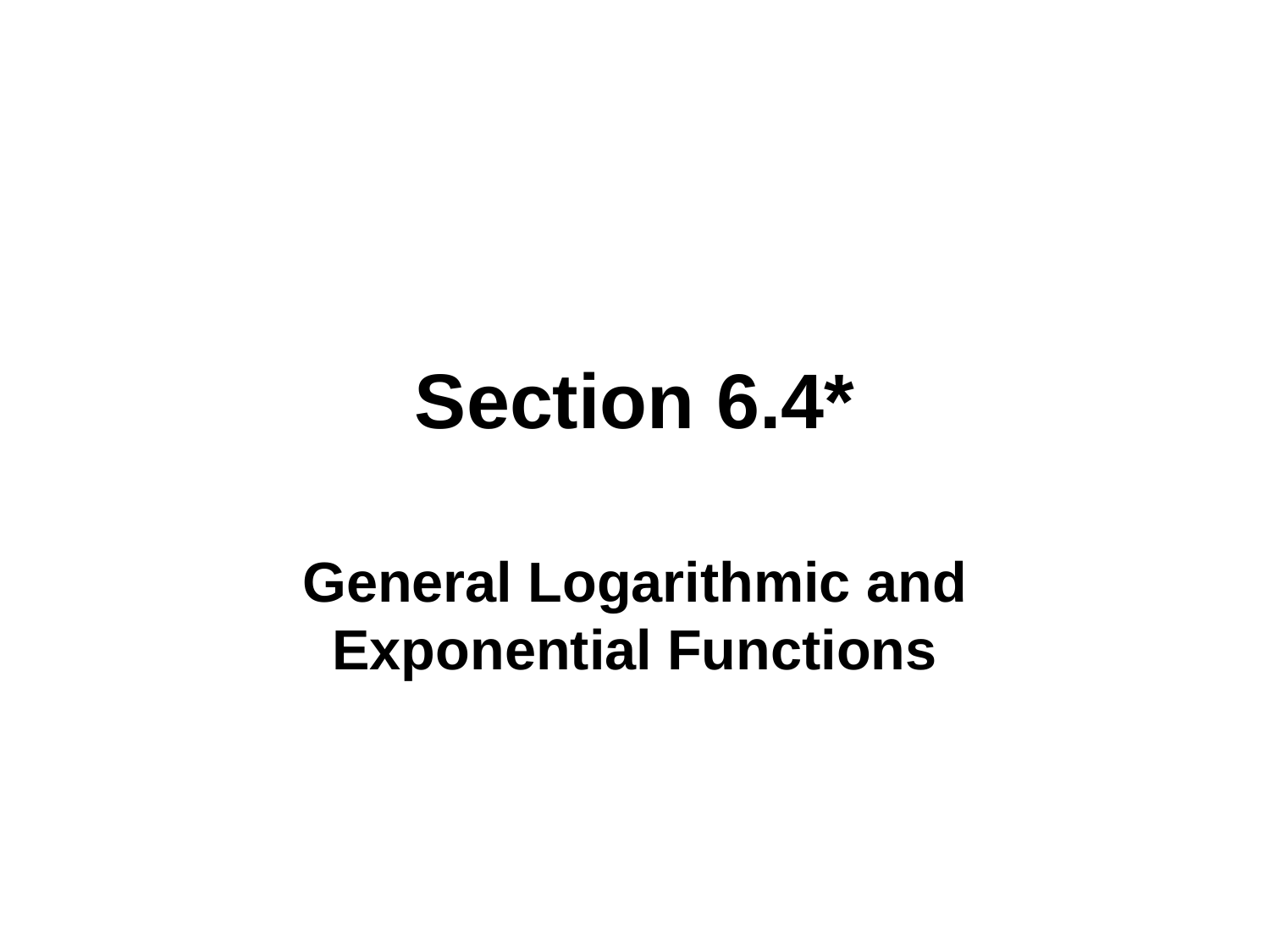

# Section 6.4*
General Logarithmic and Exponential Functions